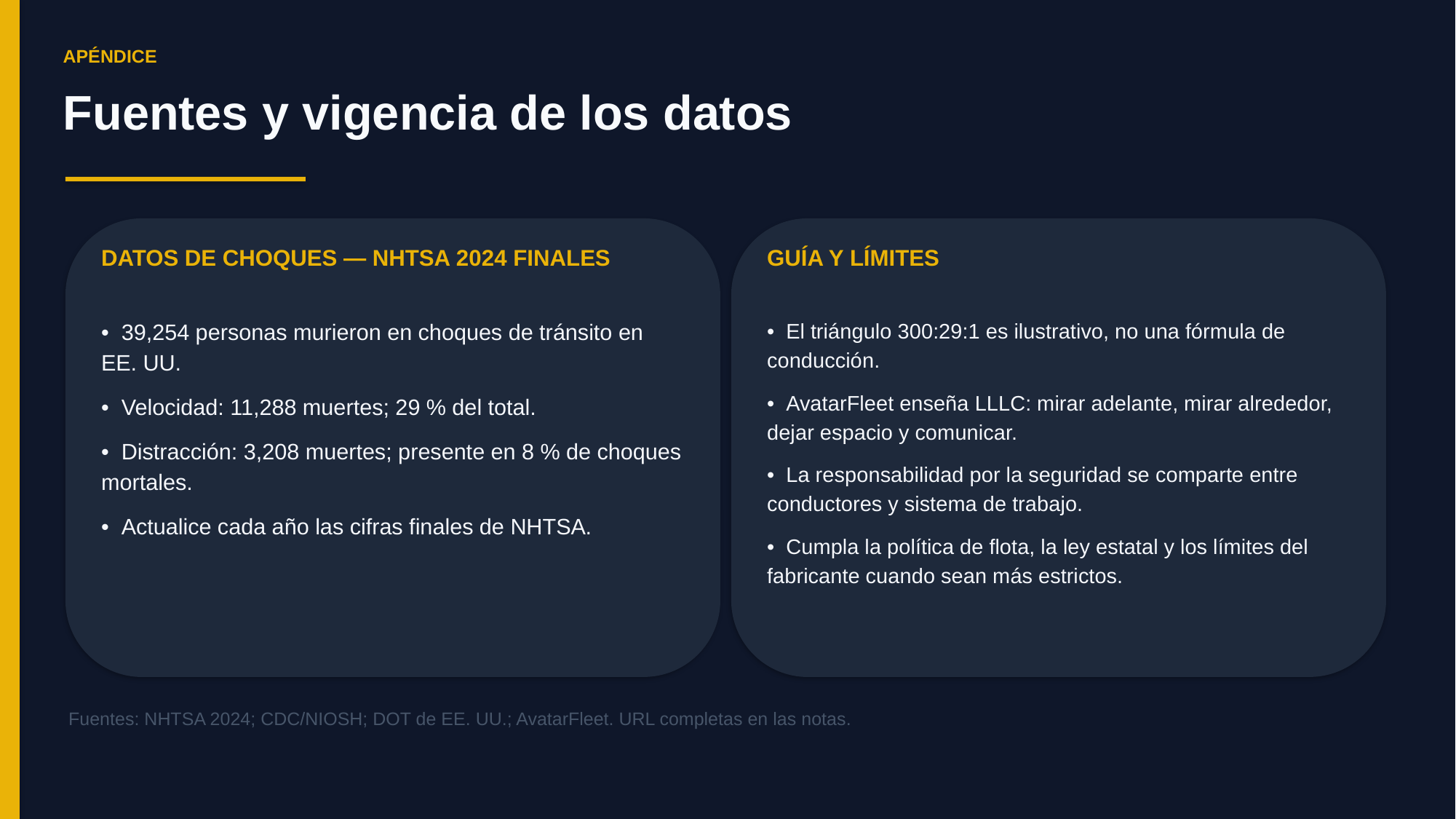

APÉNDICE
Fuentes y vigencia de los datos

DATOS DE CHOQUES — NHTSA 2024 FINALES
GUÍA Y LÍMITES
•  39,254 personas murieron en choques de tránsito en EE. UU.
•  Velocidad: 11,288 muertes; 29 % del total.
•  Distracción: 3,208 muertes; presente en 8 % de choques mortales.
•  Actualice cada año las cifras finales de NHTSA.
•  El triángulo 300:29:1 es ilustrativo, no una fórmula de conducción.
•  AvatarFleet enseña LLLC: mirar adelante, mirar alrededor, dejar espacio y comunicar.
•  La responsabilidad por la seguridad se comparte entre conductores y sistema de trabajo.
•  Cumpla la política de flota, la ley estatal y los límites del fabricante cuando sean más estrictos.
Fuentes: NHTSA 2024; CDC/NIOSH; DOT de EE. UU.; AvatarFleet. URL completas en las notas.